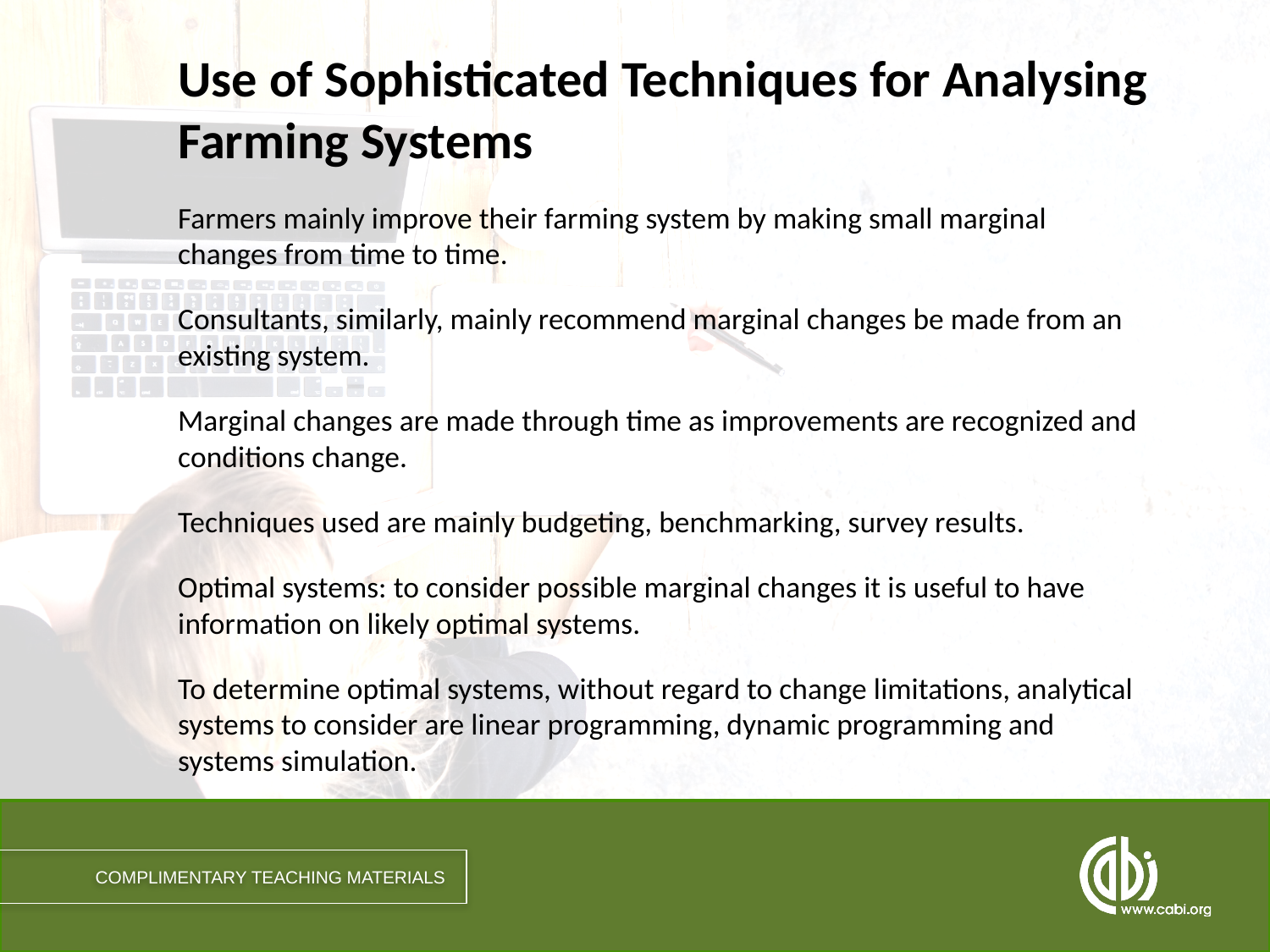

# Use of Sophisticated Techniques for Analysing Farming Systems
Farmers mainly improve their farming system by making small marginal changes from time to time.

Consultants, similarly, mainly recommend marginal changes be made from an existing system.

Marginal changes are made through time as improvements are recognized and conditions change.

Techniques used are mainly budgeting, benchmarking, survey results.

Optimal systems: to consider possible marginal changes it is useful to have information on likely optimal systems.

To determine optimal systems, without regard to change limitations, analytical systems to consider are linear programming, dynamic programming and systems simulation.